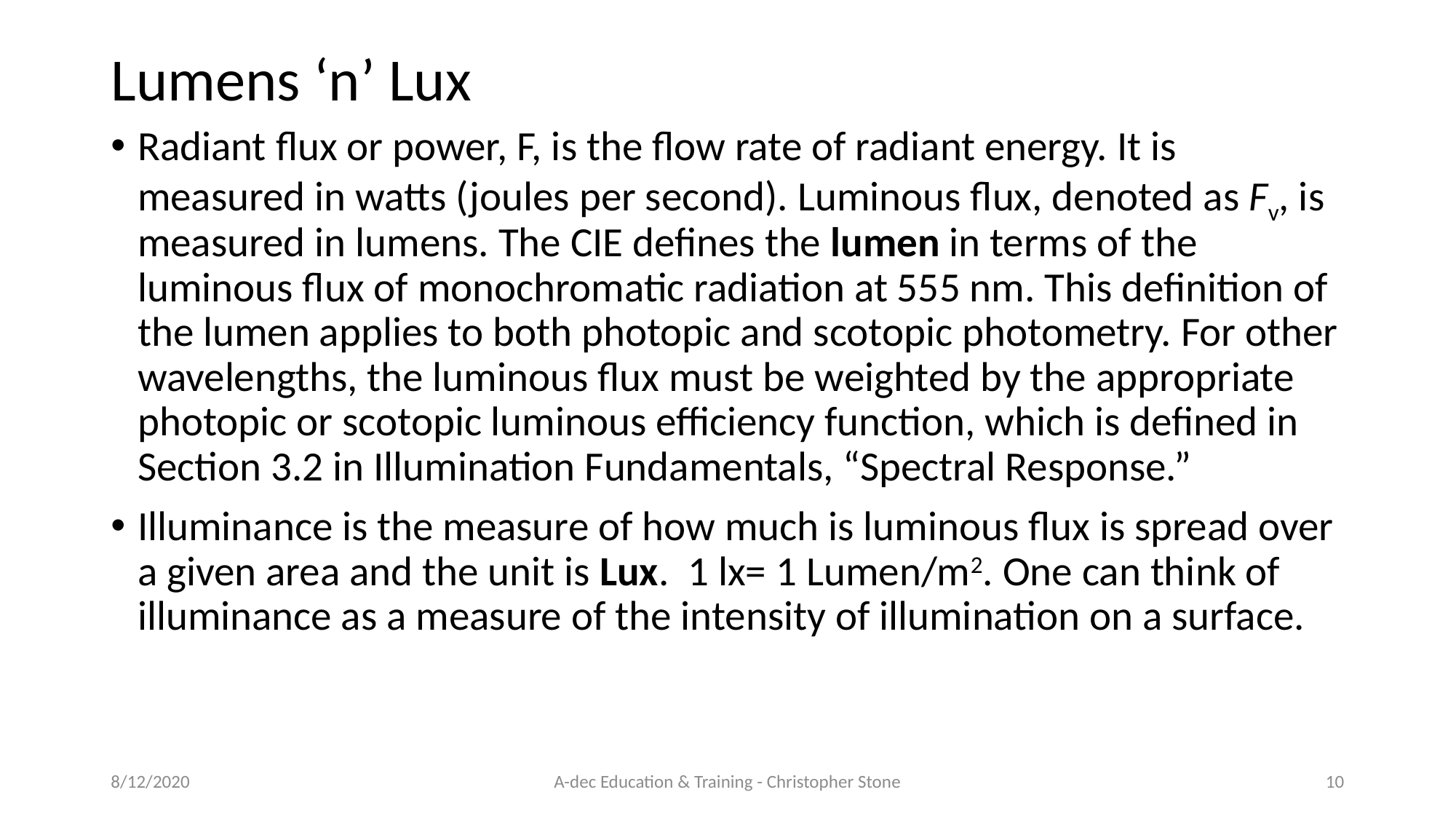

# Lumens ‘n’ Lux
Radiant flux or power, F, is the flow rate of radiant energy. It is measured in watts (joules per second). Luminous flux, denoted as Fv, is measured in lumens. The CIE defines the lumen in terms of the luminous flux of monochromatic radiation at 555 nm. This definition of the lumen applies to both photopic and scotopic photometry. For other wavelengths, the luminous flux must be weighted by the appropriate photopic or scotopic luminous efficiency function, which is defined in Section 3.2 in Illumination Fundamentals, “Spectral Response.”
Illuminance is the measure of how much is luminous flux is spread over a given area and the unit is Lux.  1 lx= 1 Lumen/m2. One can think of illuminance as a measure of the intensity of illumination on a surface.
8/12/2020
A-dec Education & Training - Christopher Stone
10